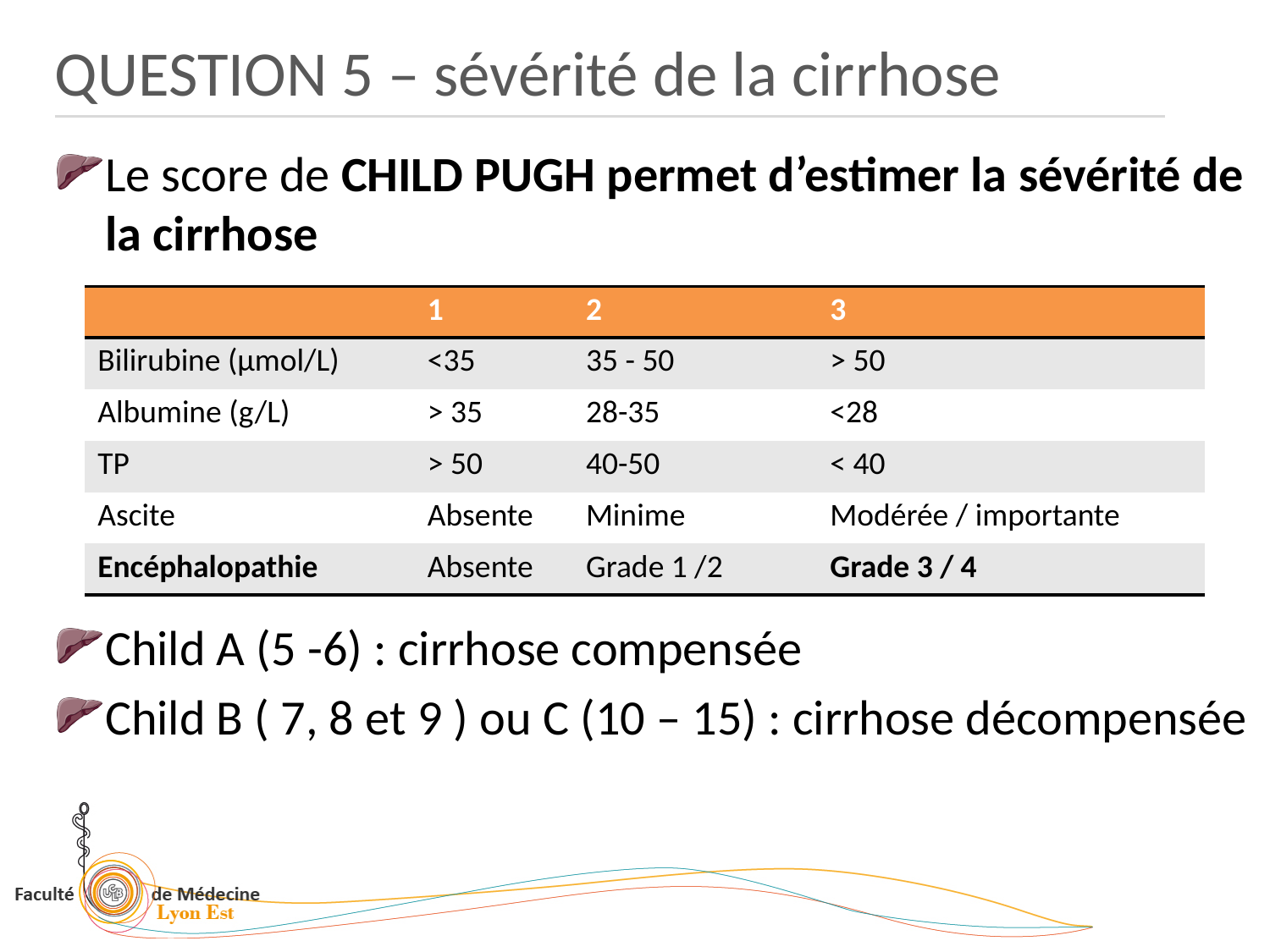

QUESTION 5 – sévérité de la cirrhose
Le score de CHILD PUGH permet d’estimer la sévérité de la cirrhose

Child A (5 -6) : cirrhose compensée
Child B ( 7, 8 et 9 ) ou C (10 – 15) : cirrhose décompensée
|  | 1 | 2 | 3 |
| --- | --- | --- | --- |
| Bilirubine (µmol/L) | <35 | 35 - 50 | > 50 |
| Albumine (g/L) | > 35 | 28-35 | <28 |
| TP | > 50 | 40-50 | < 40 |
| Ascite | Absente | Minime | Modérée / importante |
| Encéphalopathie | Absente | Grade 1 /2 | Grade 3 / 4 |